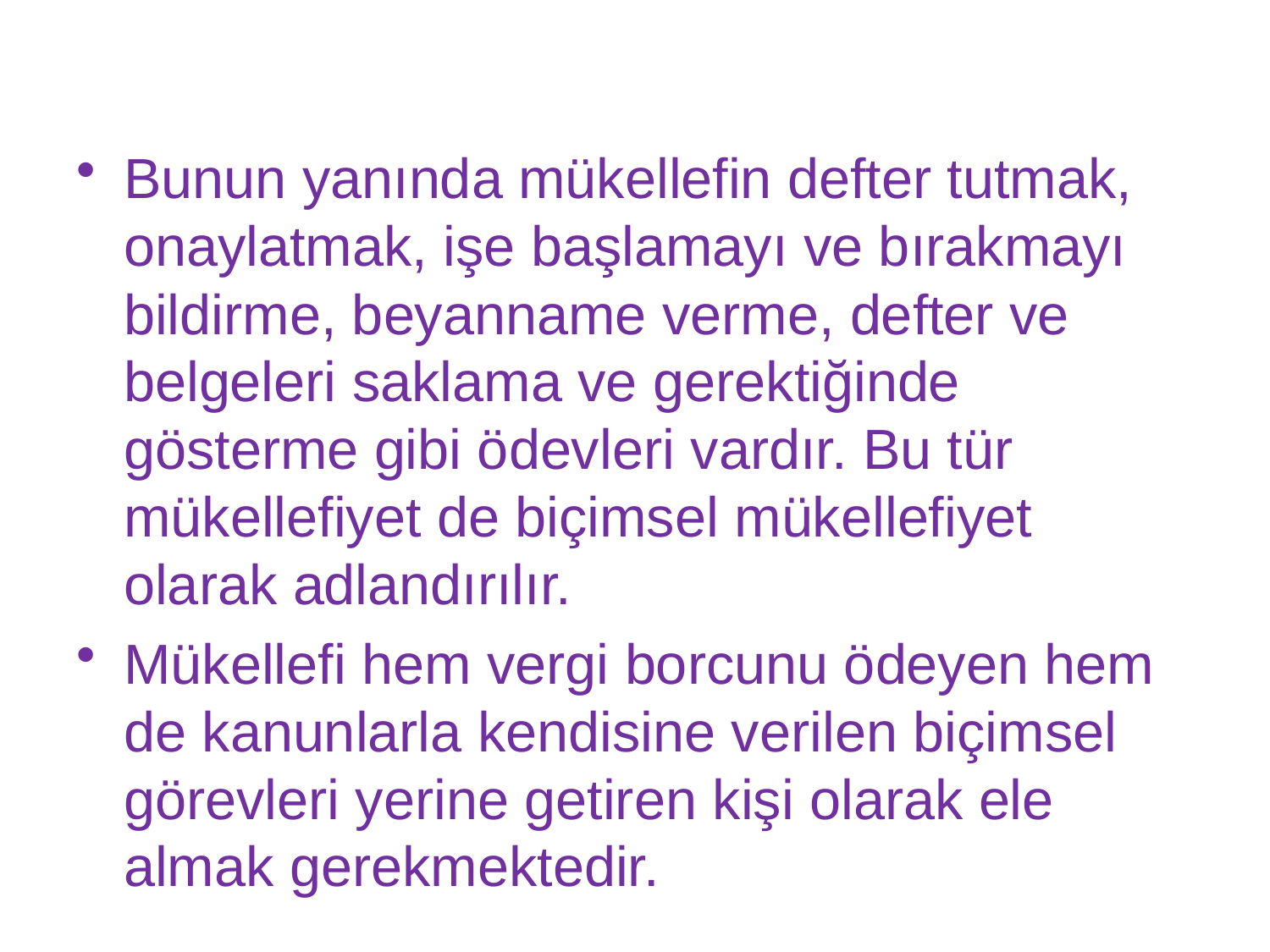

#
Bunun yanında mükellefin defter tutmak, onaylatmak, işe başlamayı ve bırakmayı bildirme, beyanname verme, defter ve belgeleri saklama ve gerektiğinde gösterme gibi ödevleri vardır. Bu tür mükellefiyet de biçimsel mükellefiyet olarak adlandırılır.
Mükellefi hem vergi borcunu ödeyen hem de kanunlarla kendisine verilen biçimsel görevleri yerine getiren kişi olarak ele almak gerekmektedir.